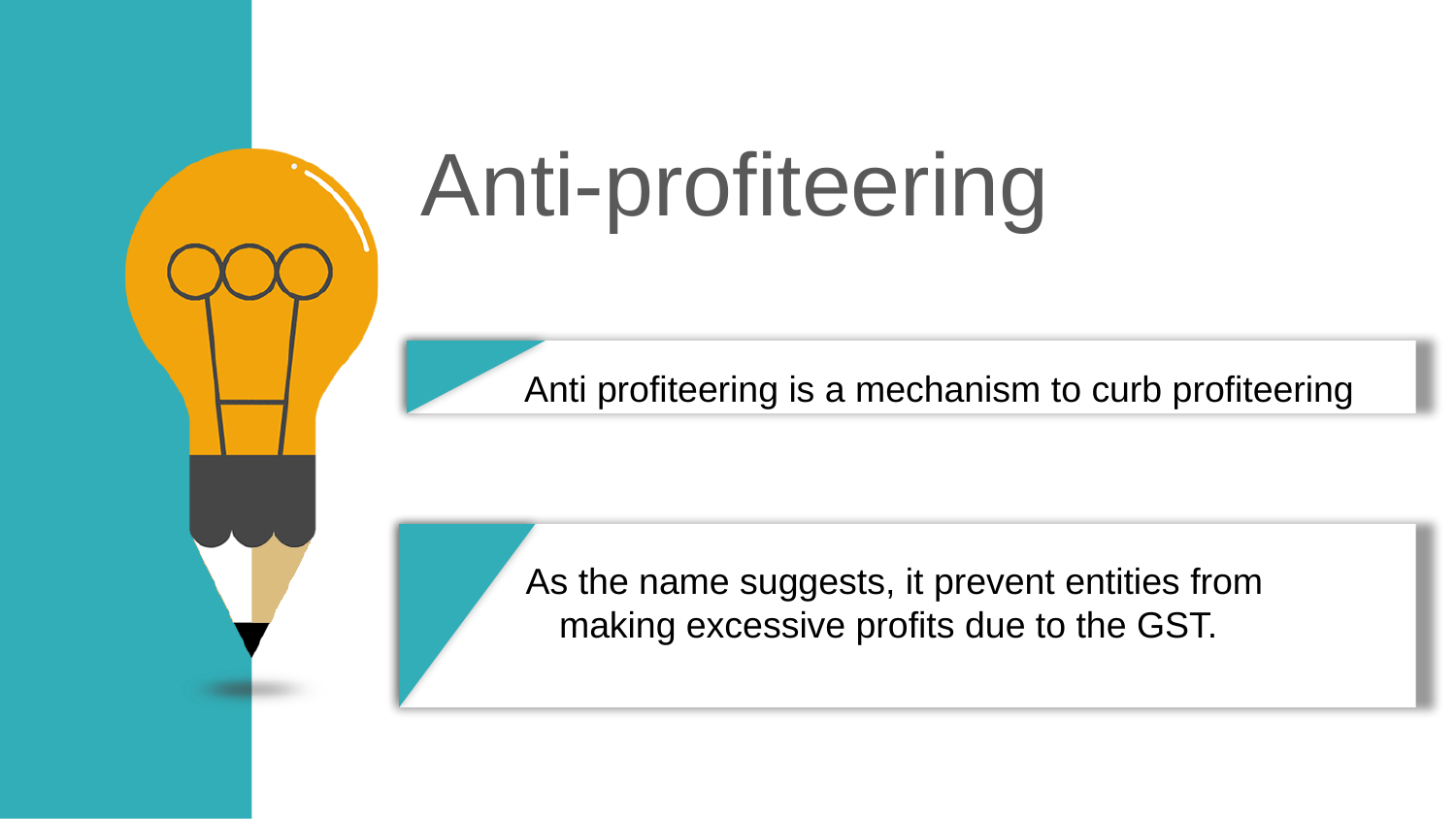

Anti-profiteering
Anti profiteering is a mechanism to curb profiteering

           As the name suggests, it prevent entities from 	                   	making excessive profits due to the GST.